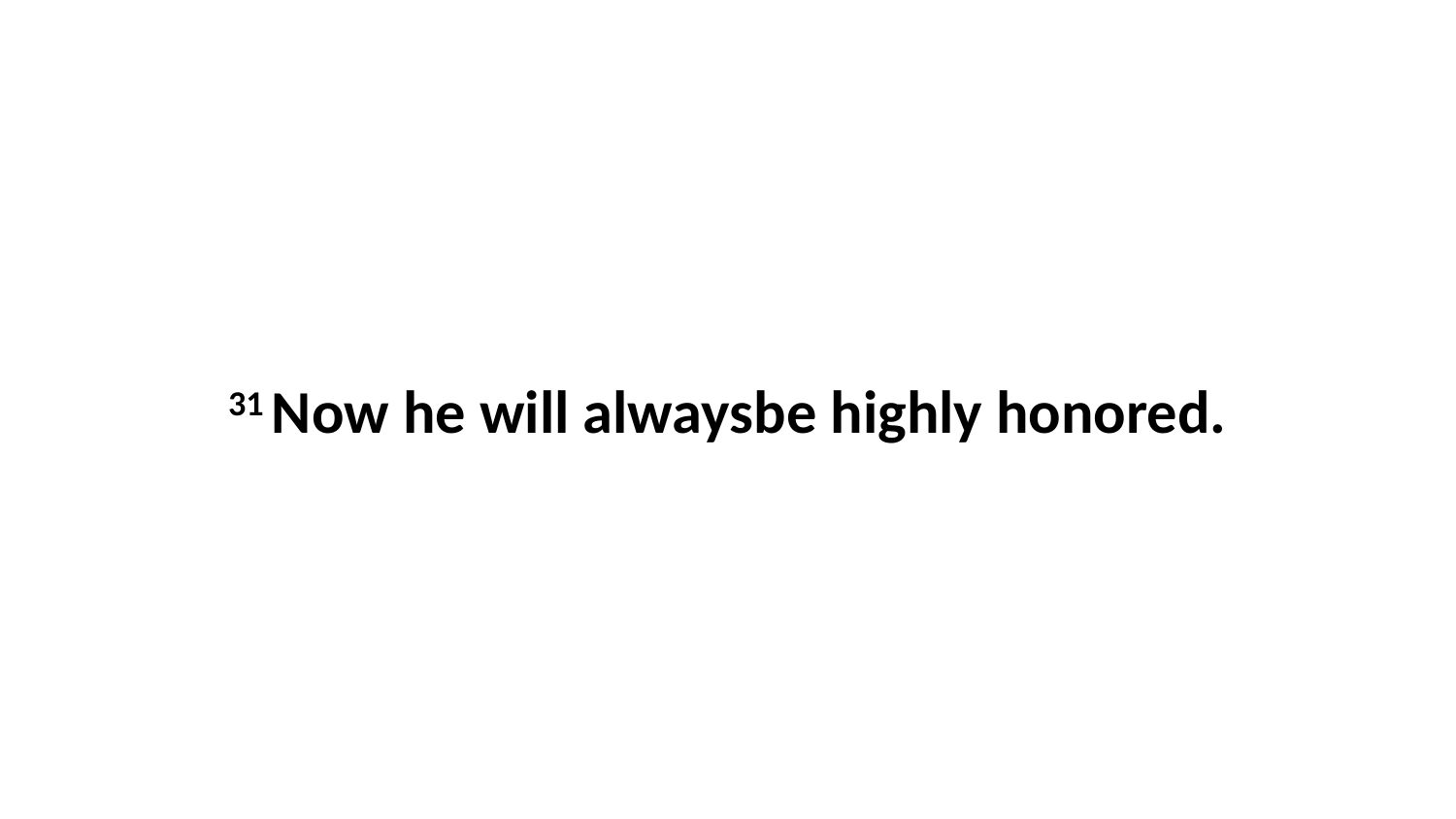

31 Now he will alwaysbe highly honored.